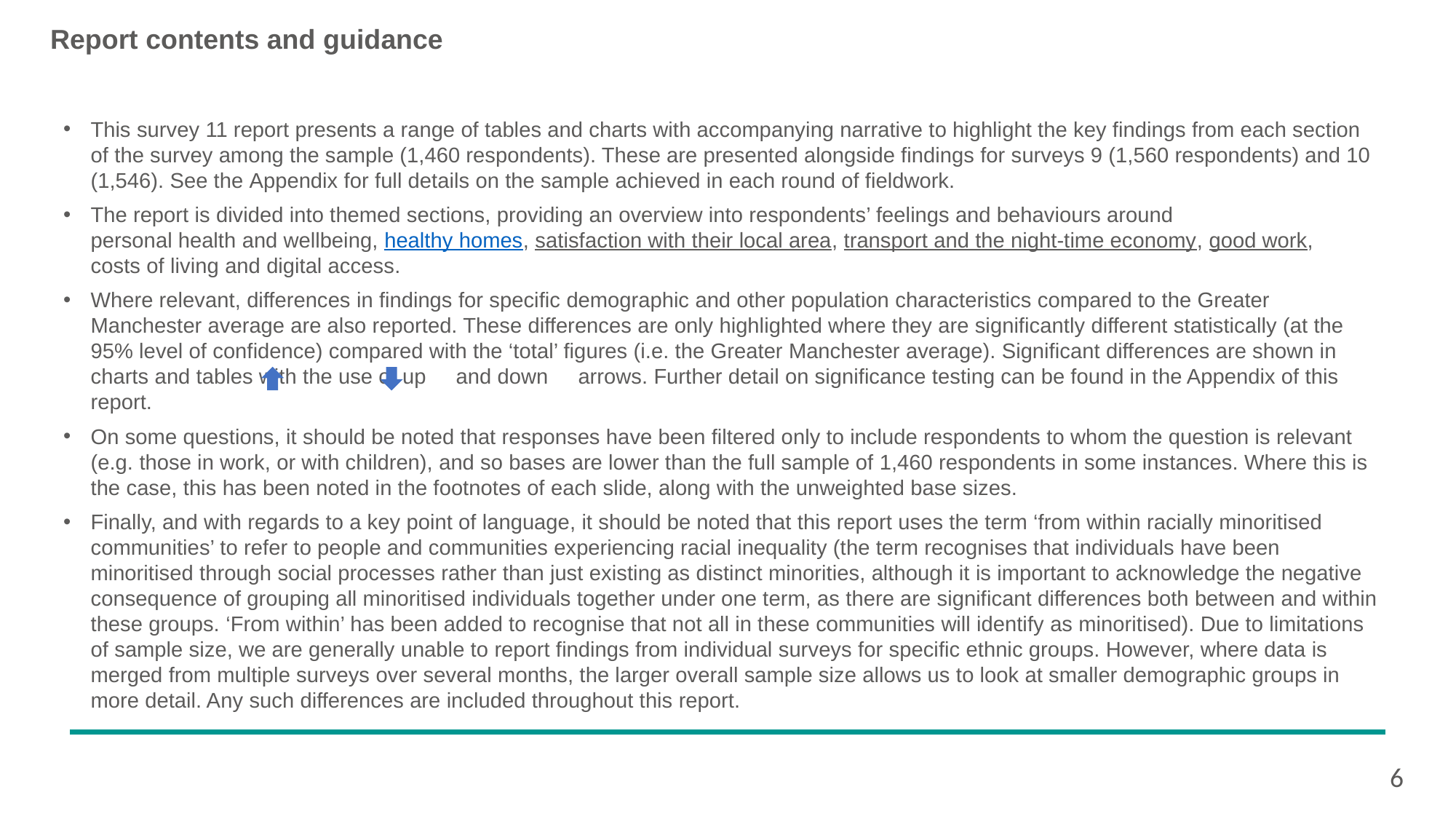

Report contents and guidance
This survey 11 report presents a range of tables and charts with accompanying narrative to highlight the key findings from each section of the survey among the sample (1,460 respondents). These are presented alongside findings for surveys 9 (1,560 respondents) and 10 (1,546). See the Appendix for full details on the sample achieved in each round of fieldwork.
The report is divided into themed sections, providing an overview into respondents’ feelings and behaviours around personal health and wellbeing, healthy homes, satisfaction with their local area, transport and the night-time economy, good work, costs of living and digital access.
Where relevant, differences in findings for specific demographic and other population characteristics compared to the Greater Manchester average are also reported. These differences are only highlighted where they are significantly different statistically (at the 95% level of confidence) compared with the ‘total’ figures (i.e. the Greater Manchester average). Significant differences are shown in charts and tables with the use of up     and down     arrows. Further detail on significance testing can be found in the Appendix of this report.
On some questions, it should be noted that responses have been filtered only to include respondents to whom the question is relevant (e.g. those in work, or with children), and so bases are lower than the full sample of 1,460 respondents in some instances. Where this is the case, this has been noted in the footnotes of each slide, along with the unweighted base sizes.
Finally, and with regards to a key point of language, it should be noted that this report uses the term ‘from within racially minoritised communities’ to refer to people and communities experiencing racial inequality (the term recognises that individuals have been minoritised through social processes rather than just existing as distinct minorities, although it is important to acknowledge the negative consequence of grouping all minoritised individuals together under one term, as there are significant differences both between and within these groups. ‘From within’ has been added to recognise that not all in these communities will identify as minoritised). Due to limitations of sample size, we are generally unable to report findings from individual surveys for specific ethnic groups. However, where data is merged from multiple surveys over several months, the larger overall sample size allows us to look at smaller demographic groups in more detail. Any such differences are included throughout this report.

6